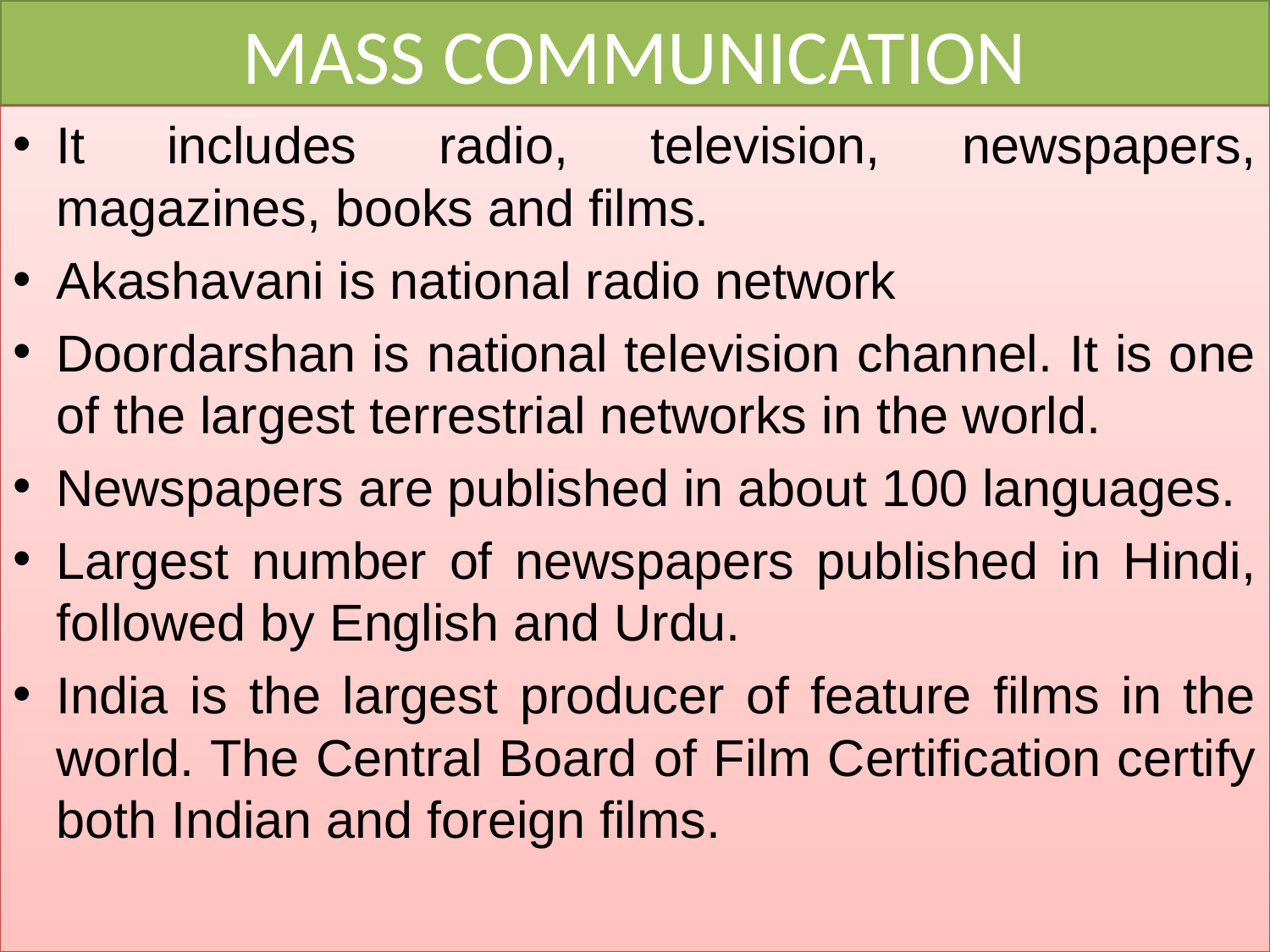

# MASS COMMUNICATION
It includes radio, television, newspapers, magazines, books and films.
Akashavani is national radio network
Doordarshan is national television channel. It is one of the largest terrestrial networks in the world.
Newspapers are published in about 100 languages.
Largest number of newspapers published in Hindi, followed by English and Urdu.
India is the largest producer of feature films in the world. The Central Board of Film Certification certify both Indian and foreign films.